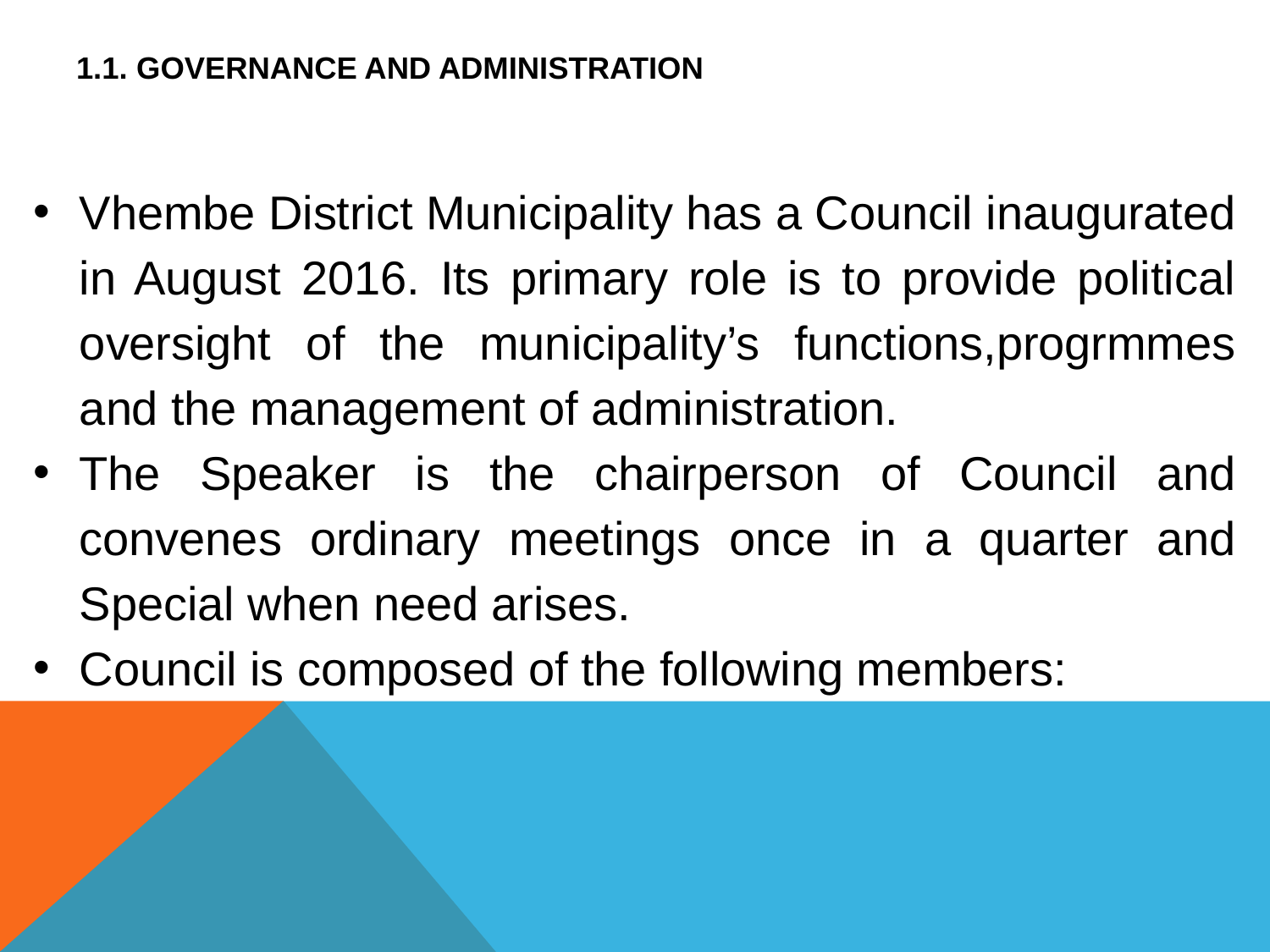

# 1.1. GOVERNANCE AND ADMINISTRATION

Vhembe District Municipality has a Council inaugurated in August 2016. Its primary role is to provide political oversight of the municipality’s functions,progrmmes and the management of administration.
The Speaker is the chairperson of Council and convenes ordinary meetings once in a quarter and Special when need arises.
Council is composed of the following members: